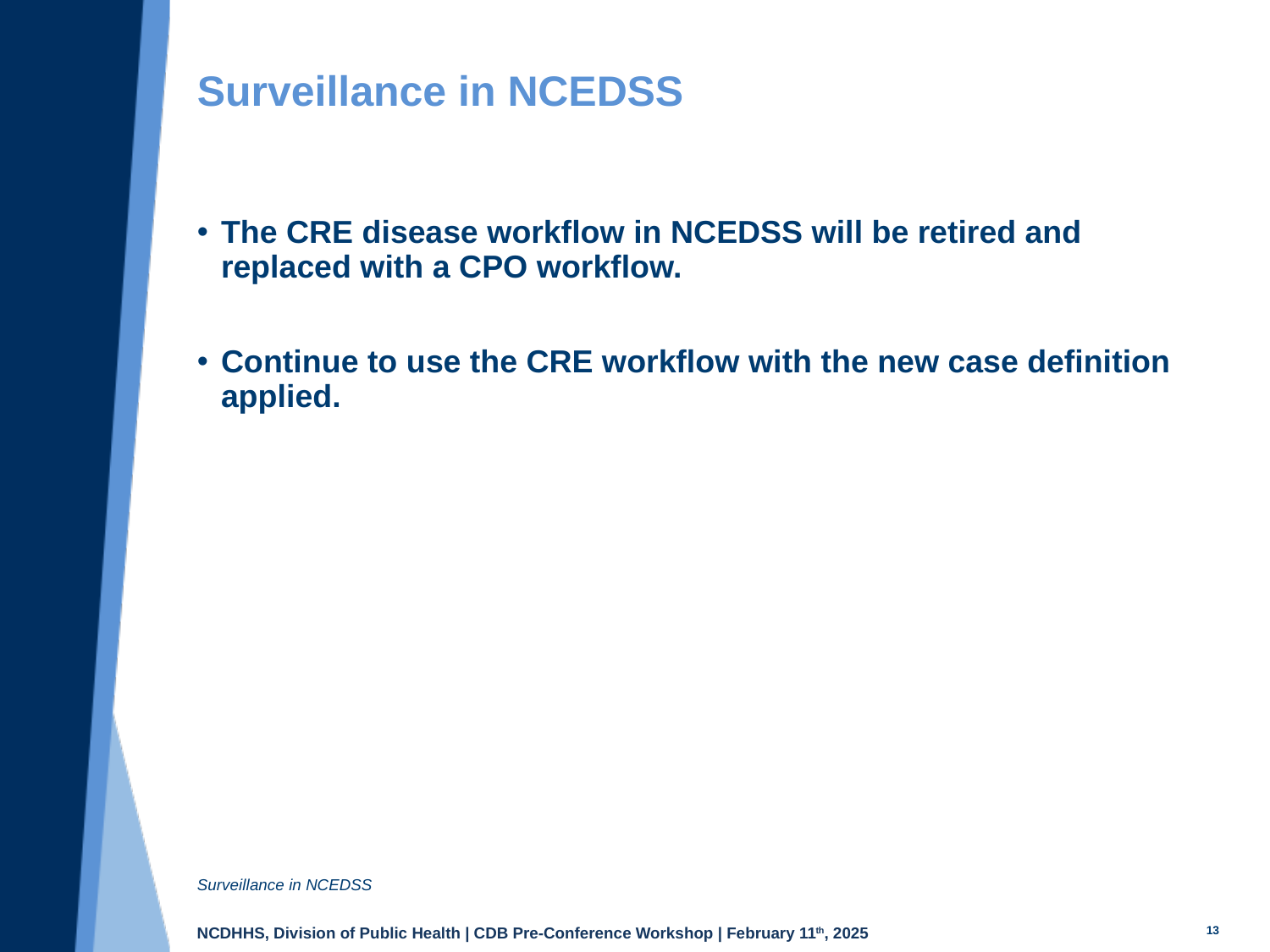

# Surveillance in NCEDSS

The CRE disease workflow in NCEDSS will be retired and replaced with a CPO workflow.

Continue to use the CRE workflow with the new case definition applied.

Surveillance in NCEDSS
13